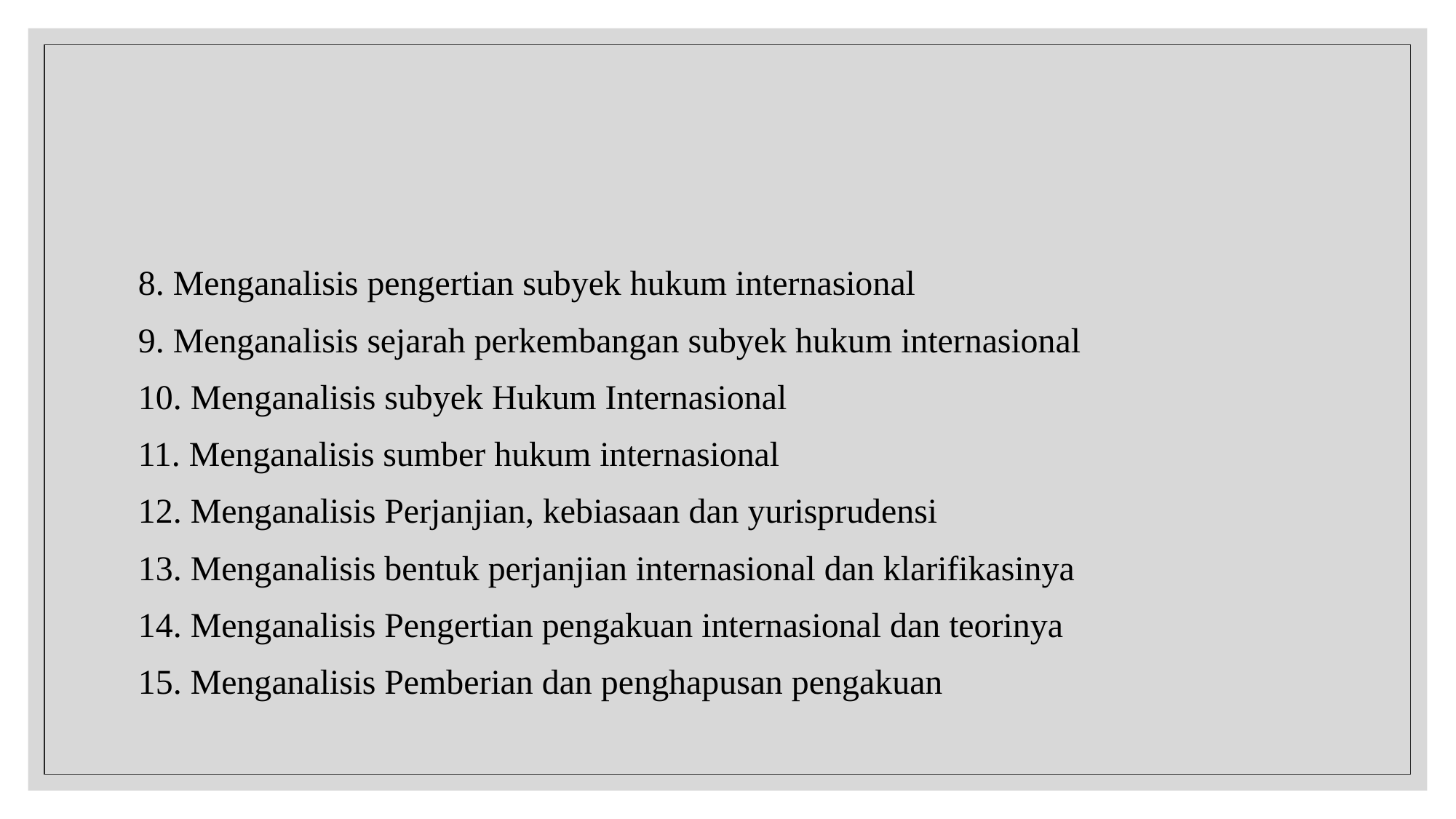

#
8. Menganalisis pengertian subyek hukum internasional
9. Menganalisis sejarah perkembangan subyek hukum internasional
10. Menganalisis subyek Hukum Internasional
11. Menganalisis sumber hukum internasional
12. Menganalisis Perjanjian, kebiasaan dan yurisprudensi
13. Menganalisis bentuk perjanjian internasional dan klarifikasinya
14. Menganalisis Pengertian pengakuan internasional dan teorinya
15. Menganalisis Pemberian dan penghapusan pengakuan